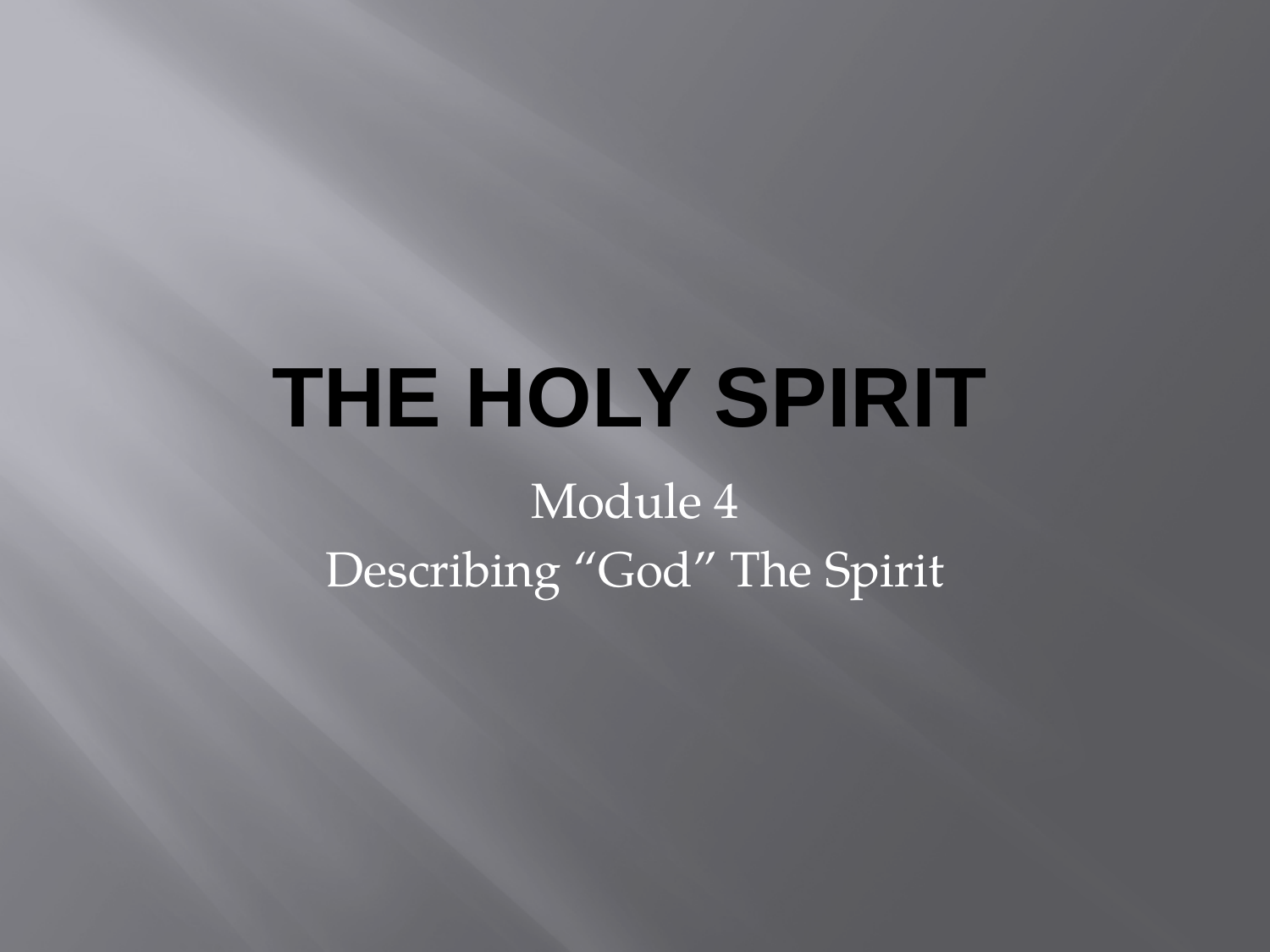

# The Holy Spirit
Module 4
Describing “God” The Spirit